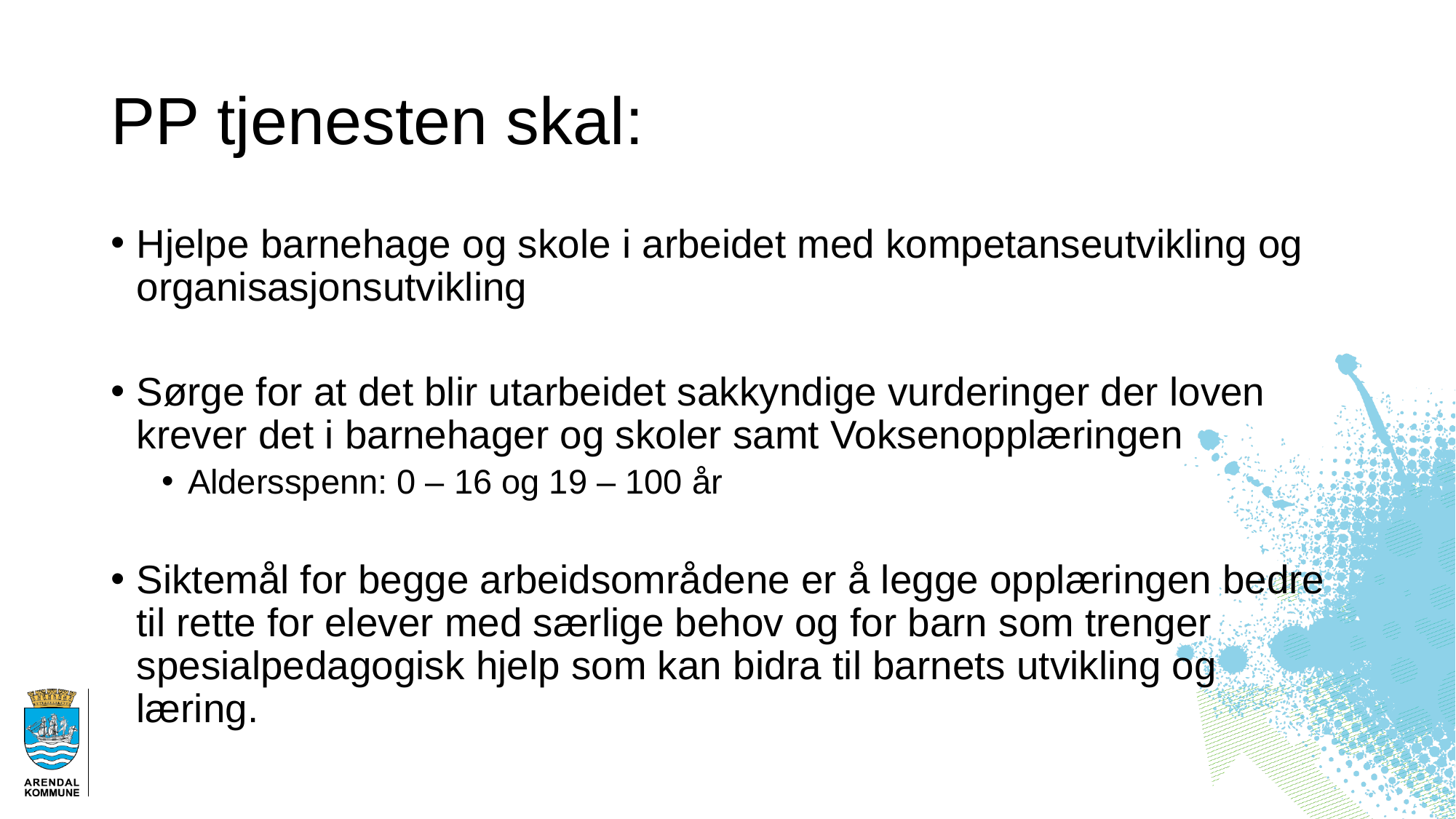

# PP tjenesten skal:
Hjelpe barnehage og skole i arbeidet med kompetanseutvikling og organisasjonsutvikling
Sørge for at det blir utarbeidet sakkyndige vurderinger der loven krever det i barnehager og skoler samt Voksenopplæringen
Aldersspenn: 0 – 16 og 19 – 100 år

Siktemål for begge arbeidsområdene er å legge opplæringen bedre til rette for elever med særlige behov og for barn som trenger spesialpedagogisk hjelp som kan bidra til barnets utvikling og læring.